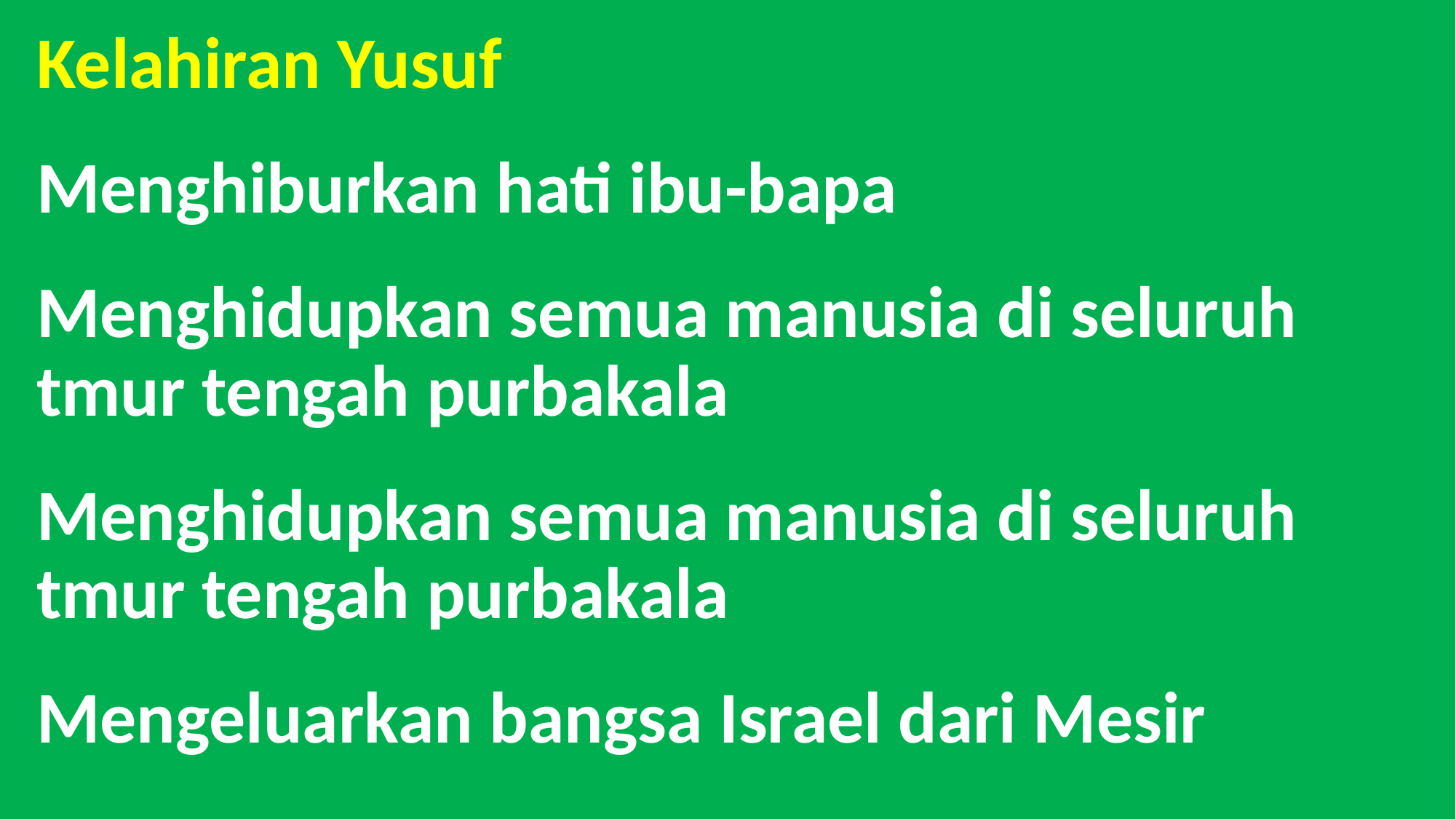

# Kelahiran Yusuf Menghiburkan hati ibu-bapa Menghidupkan semua manusia di seluruh tmur tengah purbakala Menghidupkan semua manusia di seluruh tmur tengah purbakala Mengeluarkan bangsa Israel dari Mesir